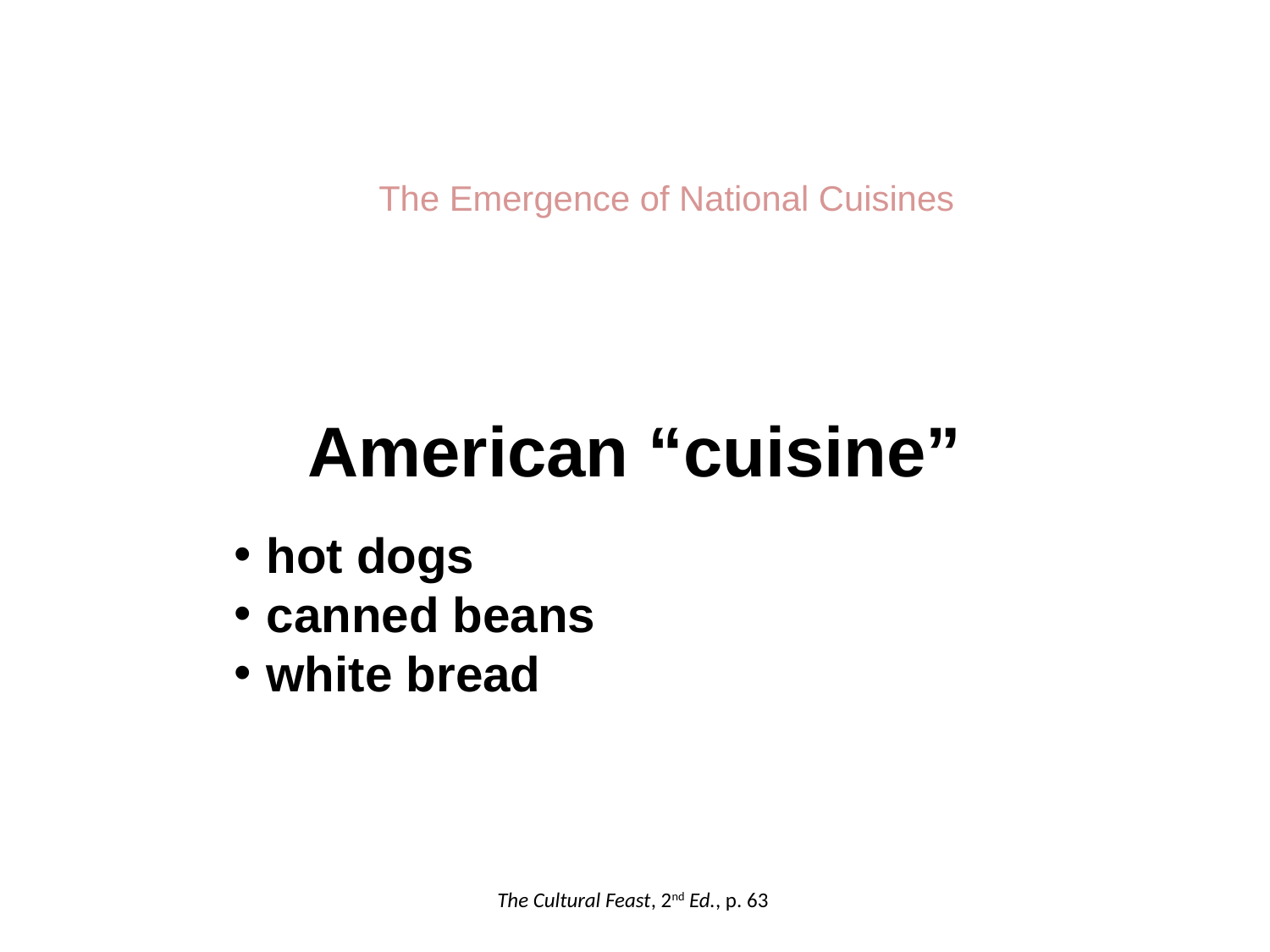

The Emergence of National Cuisines

American “cuisine”

hot dogs
canned beans
white bread
The Cultural Feast, 2nd Ed., p. 63